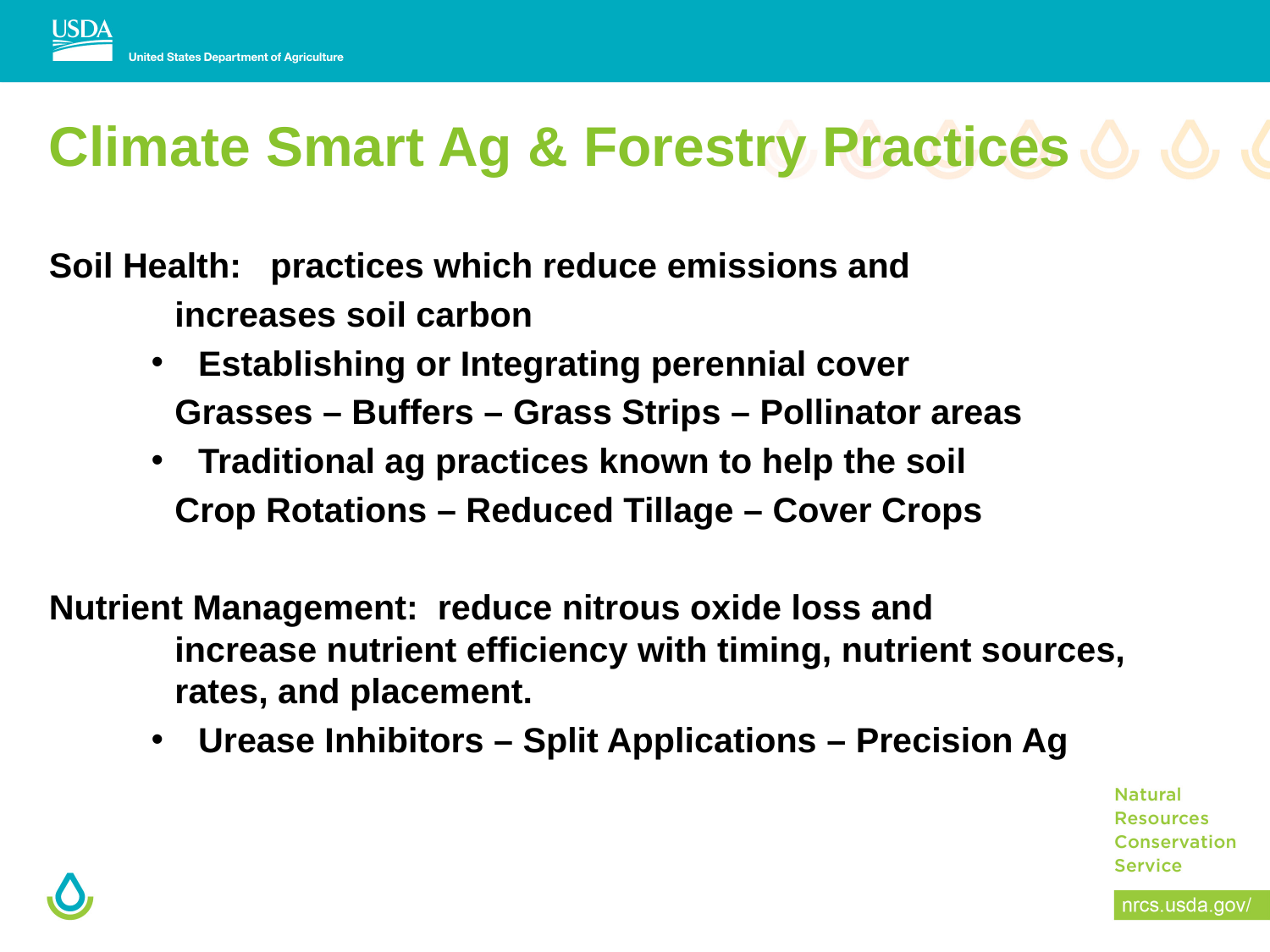

# Climate Smart Ag & Forestry Practices

Soil Health:   practices which reduce emissions and
				increases soil carbon
Establishing or Integrating perennial cover
			Grasses – Buffers – Grass Strips – Pollinator areas
Traditional ag practices known to help the soil
			Crop Rotations – Reduced Tillage – Cover Crops

Nutrient Management:  reduce nitrous oxide loss and
		increase nutrient efficiency with timing, nutrient sources,
		rates, and placement.
Urease Inhibitors – Split Applications – Precision Ag